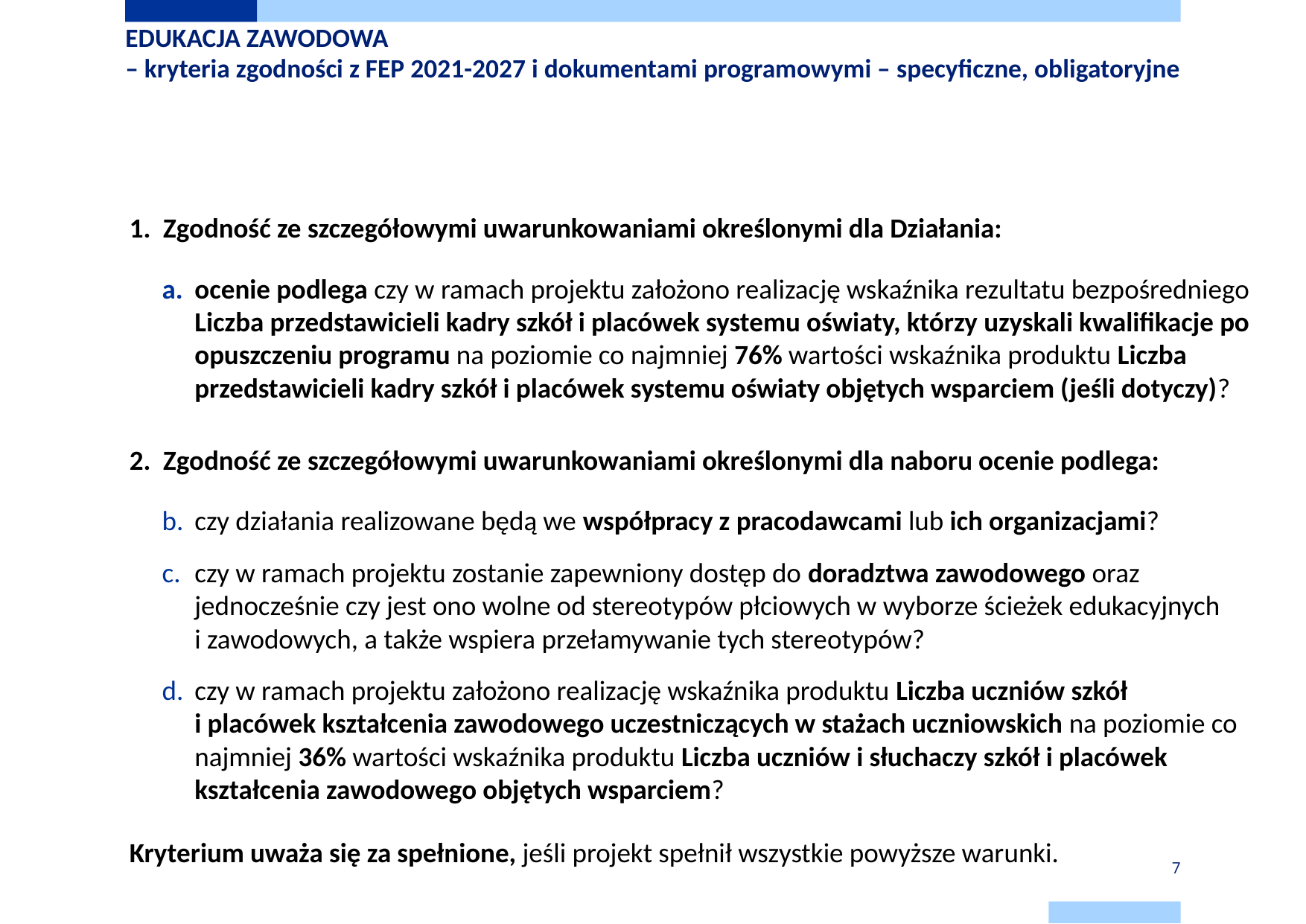

# EDUKACJA ZAWODOWA – kryteria zgodności z FEP 2021-2027 i dokumentami programowymi – specyficzne, obligatoryjne
1.  Zgodność ze szczegółowymi uwarunkowaniami określonymi dla Działania:
ocenie podlega czy w ramach projektu założono realizację wskaźnika rezultatu bezpośredniego Liczba przedstawicieli kadry szkół i placówek systemu oświaty, którzy uzyskali kwalifikacje po opuszczeniu programu na poziomie co najmniej 76% wartości wskaźnika produktu Liczba przedstawicieli kadry szkół i placówek systemu oświaty objętych wsparciem (jeśli dotyczy)?
2.  Zgodność ze szczegółowymi uwarunkowaniami określonymi dla naboru ocenie podlega:
czy działania realizowane będą we współpracy z pracodawcami lub ich organizacjami?
czy w ramach projektu zostanie zapewniony dostęp do doradztwa zawodowego oraz jednocześnie czy jest ono wolne od stereotypów płciowych w wyborze ścieżek edukacyjnych
i zawodowych, a także wspiera przełamywanie tych stereotypów?
czy w ramach projektu założono realizację wskaźnika produktu Liczba uczniów szkół
i placówek kształcenia zawodowego uczestniczących w stażach uczniowskich na poziomie co najmniej 36% wartości wskaźnika produktu Liczba uczniów i słuchaczy szkół i placówek kształcenia zawodowego objętych wsparciem?
Kryterium uważa się za spełnione, jeśli projekt spełnił wszystkie powyższe warunki.

7